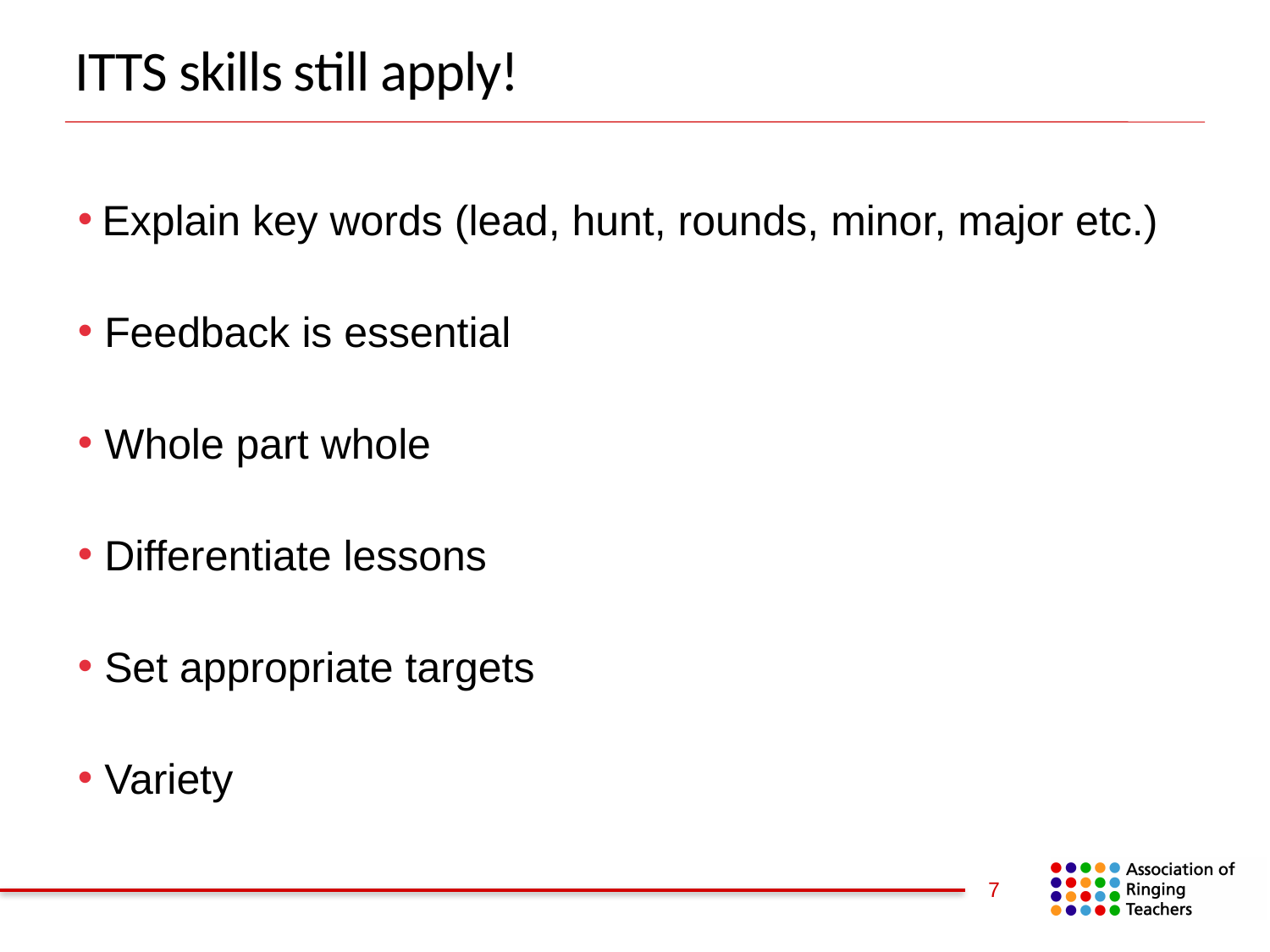

ITTS skills still apply!
 Explain key words (lead, hunt, rounds, minor, major etc.)
 Feedback is essential
 Whole part whole
 Differentiate lessons
 Set appropriate targets
 Variety